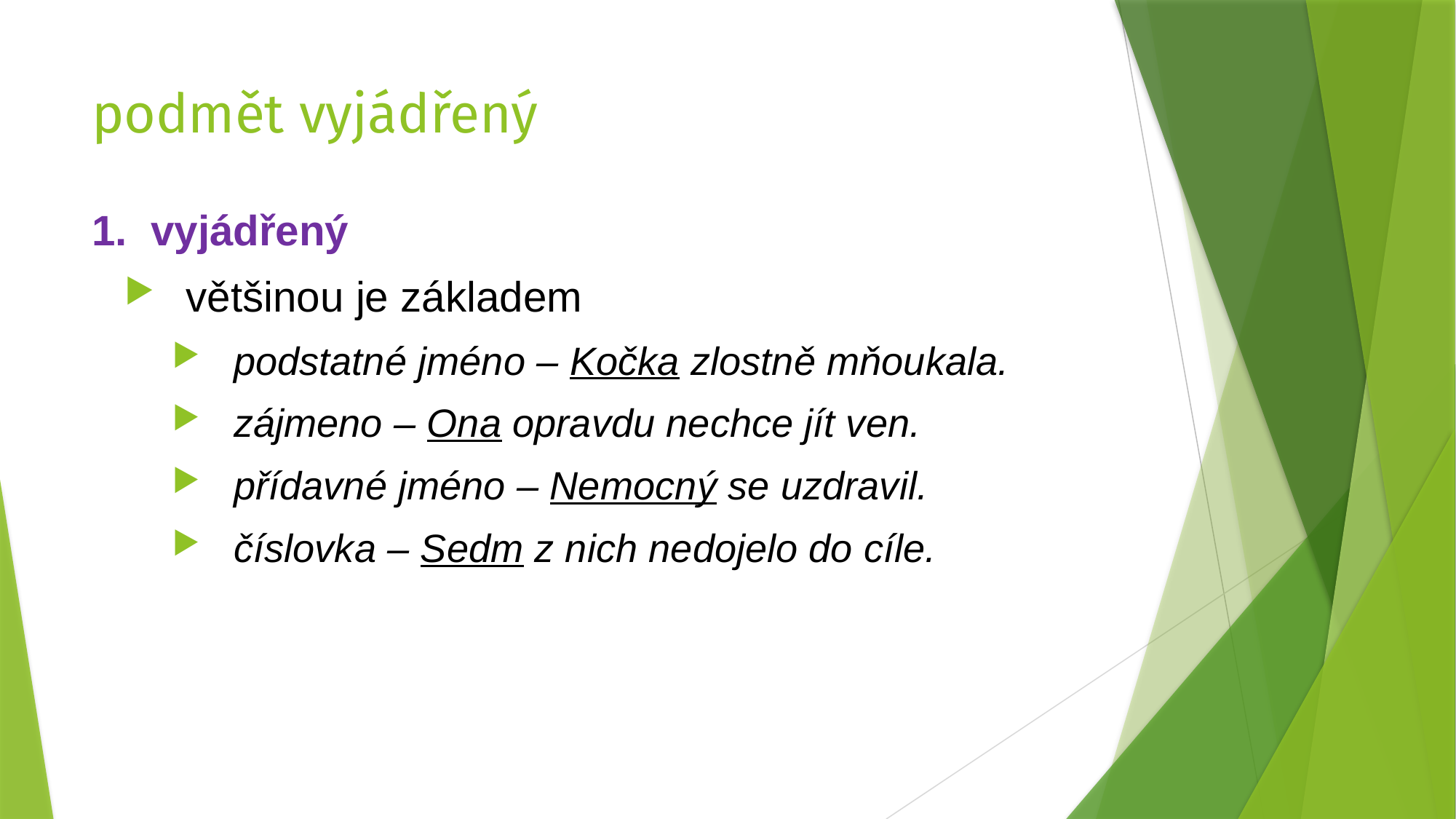

# podmět vyjádřený
1.  vyjádřený
většinou je základem
podstatné jméno – Kočka zlostně mňoukala.
zájmeno – Ona opravdu nechce jít ven.
přídavné jméno – Nemocný se uzdravil.
číslovka – Sedm z nich nedojelo do cíle.